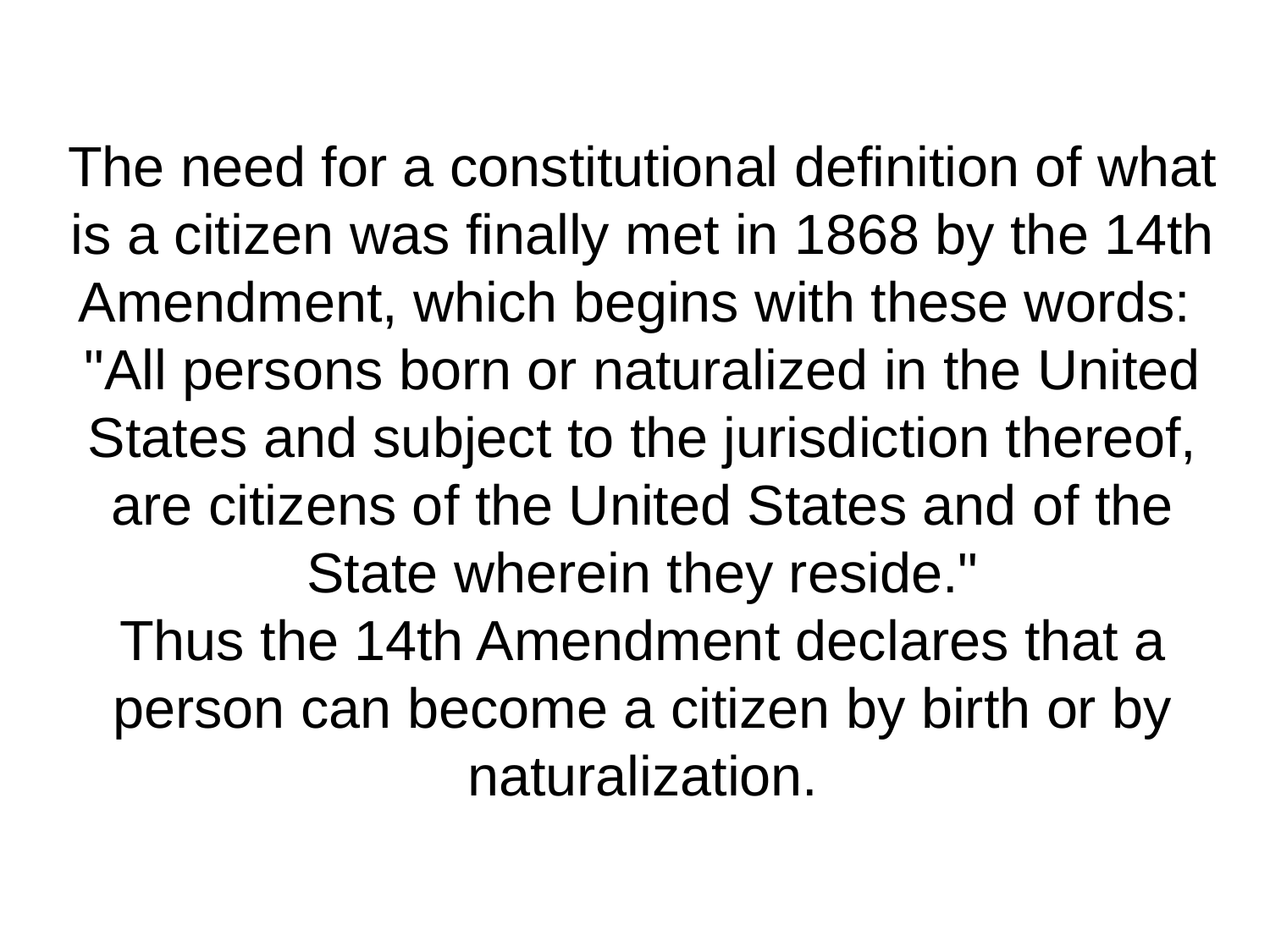

The need for a constitutional definition of what is a citizen was finally met in 1868 by the 14th Amendment, which begins with these words:
"All persons born or naturalized in the United States and subject to the jurisdiction thereof, are citizens of the United States and of the State wherein they reside."
Thus the 14th Amendment declares that a person can become a citizen by birth or by naturalization.